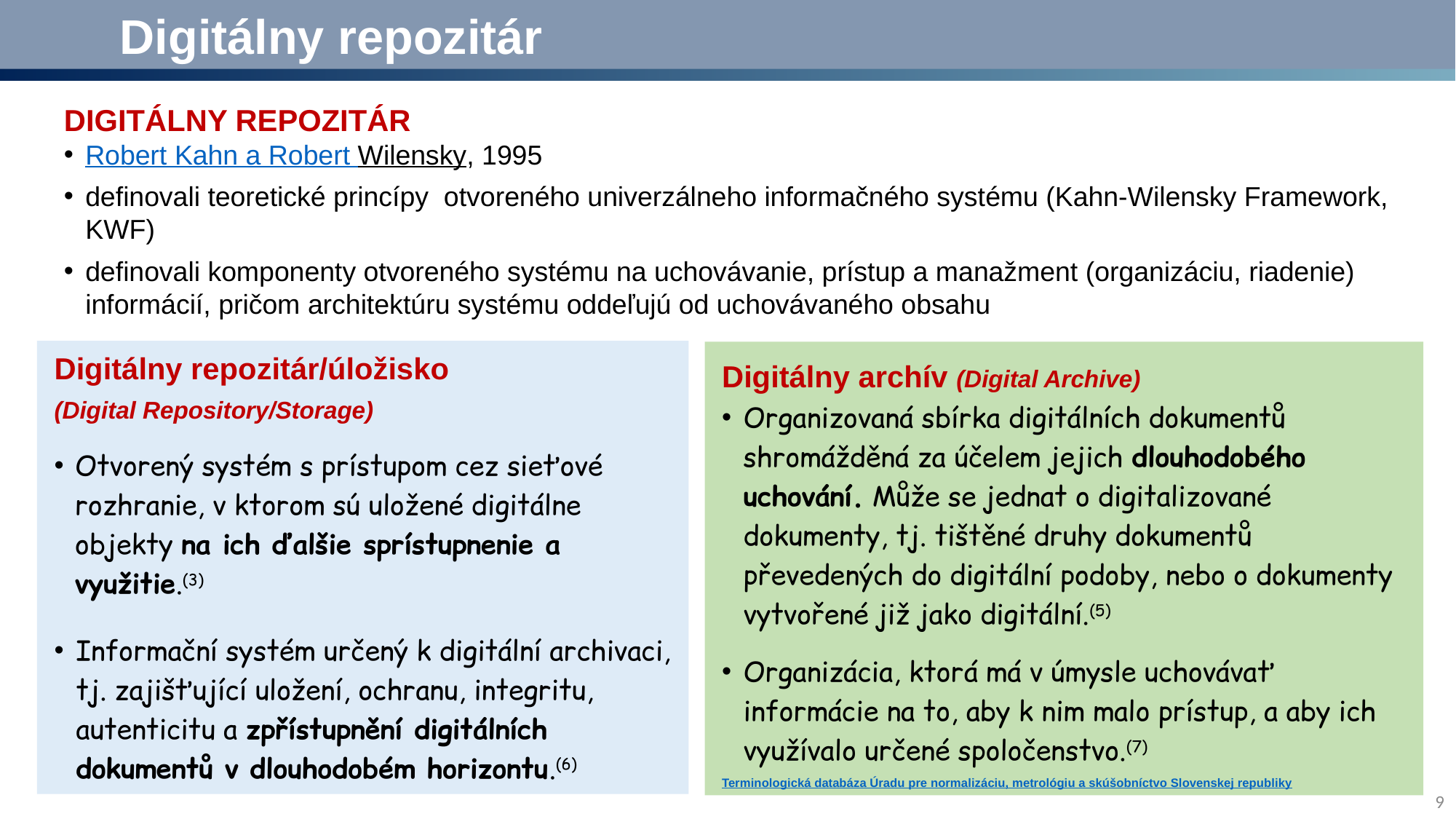

Digitálny repozitár

Digitálny repozitár
Robert Kahn a Robert Wilensky, 1995
definovali teoretické princípy  otvoreného univerzálneho informačného systému (Kahn-Wilensky Framework, KWF)
definovali komponenty otvoreného systému na uchovávanie, prístup a manažment (organizáciu, riadenie) informácií, pričom architektúru systému oddeľujú od uchovávaného obsahu

Digitálny repozitár/úložisko
(Digital Repository/Storage)
Otvorený systém s prístupom cez sieťové rozhranie, v ktorom sú uložené digitálne objekty na ich ďalšie sprístupnenie a využitie.(3)
Informační systém určený k digitální archivaci, tj. zajišťující uložení, ochranu, integritu, autenticitu a zpřístupnění digitálních dokumentů v dlouhodobém horizontu.(6)
Digitálny archív (Digital Archive)
Organizovaná sbírka digitálních dokumentů shromážděná za účelem jejich dlouhodobého uchování. Může se jednat o digitalizované dokumenty, tj. tištěné druhy dokumentů převedených do digitální podoby, nebo o dokumenty vytvořené již jako digitální.(5)
Organizácia, ktorá má v úmysle uchovávať informácie na to, aby k nim malo prístup, a aby ich využívalo určené spoločenstvo.(7)
Terminologická databáza Úradu pre normalizáciu, metrológiu a skúšobníctvo Slovenskej republiky

9